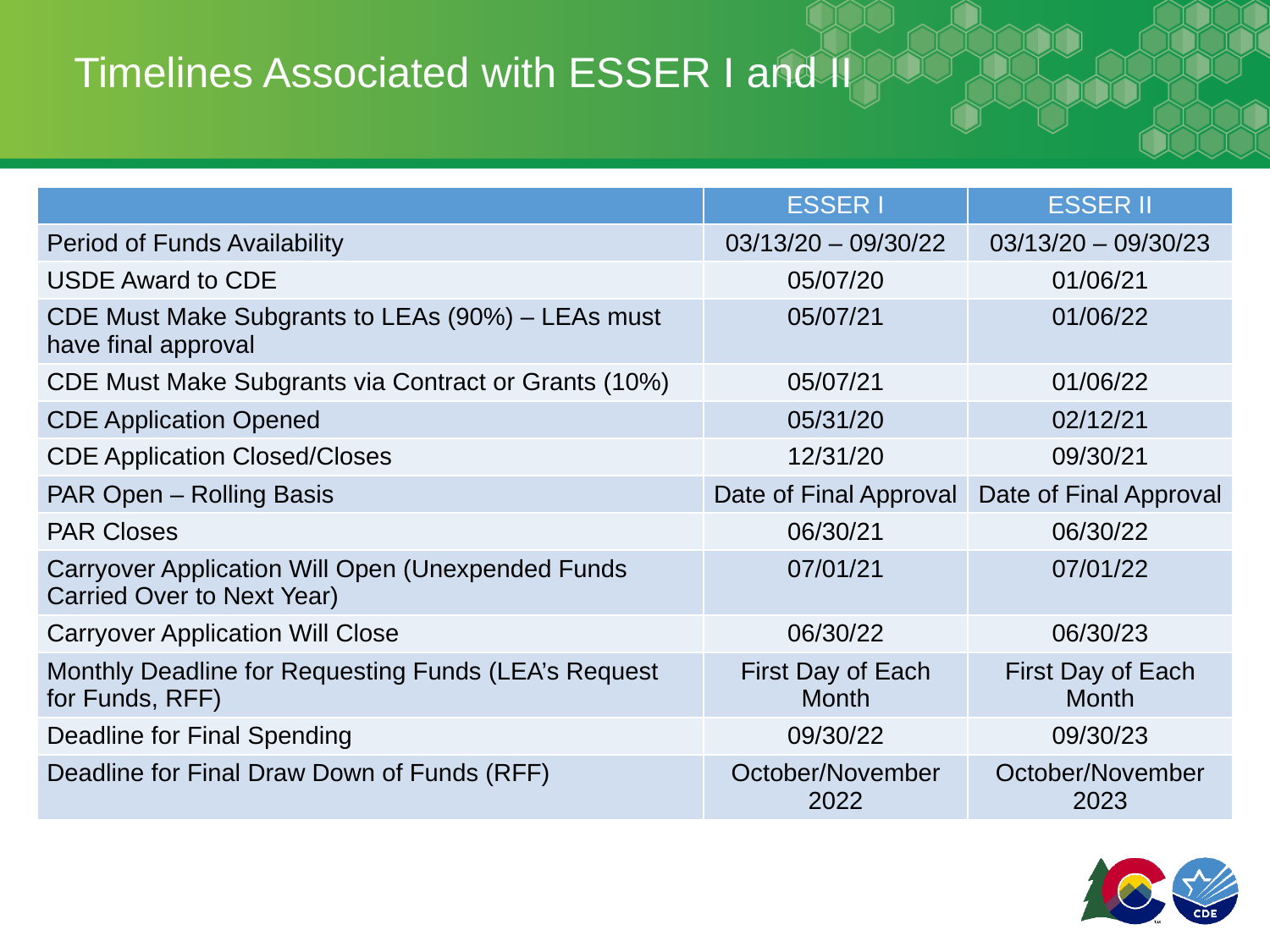

# Timelines Associated with ESSER I and II
|  | ESSER I | ESSER II |
| --- | --- | --- |
| Period of Funds Availability | 03/13/20 – 09/30/22 | 03/13/20 – 09/30/23 |
| USDE Award to CDE | 05/07/20 | 01/06/21 |
| CDE Must Make Subgrants to LEAs (90%) – LEAs must have final approval | 05/07/21 | 01/06/22 |
| CDE Must Make Subgrants via Contract or Grants (10%) | 05/07/21 | 01/06/22 |
| CDE Application Opened | 05/31/20 | 02/12/21 |
| CDE Application Closed/Closes | 12/31/20 | 09/30/21 |
| PAR Open – Rolling Basis | Date of Final Approval | Date of Final Approval |
| PAR Closes | 06/30/21 | 06/30/22 |
| Carryover Application Will Open (Unexpended Funds Carried Over to Next Year) | 07/01/21 | 07/01/22 |
| Carryover Application Will Close | 06/30/22 | 06/30/23 |
| Monthly Deadline for Requesting Funds (LEA’s Request for Funds, RFF) | First Day of Each Month | First Day of Each Month |
| Deadline for Final Spending | 09/30/22 | 09/30/23 |
| Deadline for Final Draw Down of Funds (RFF) | October/November 2022 | October/November 2023 |